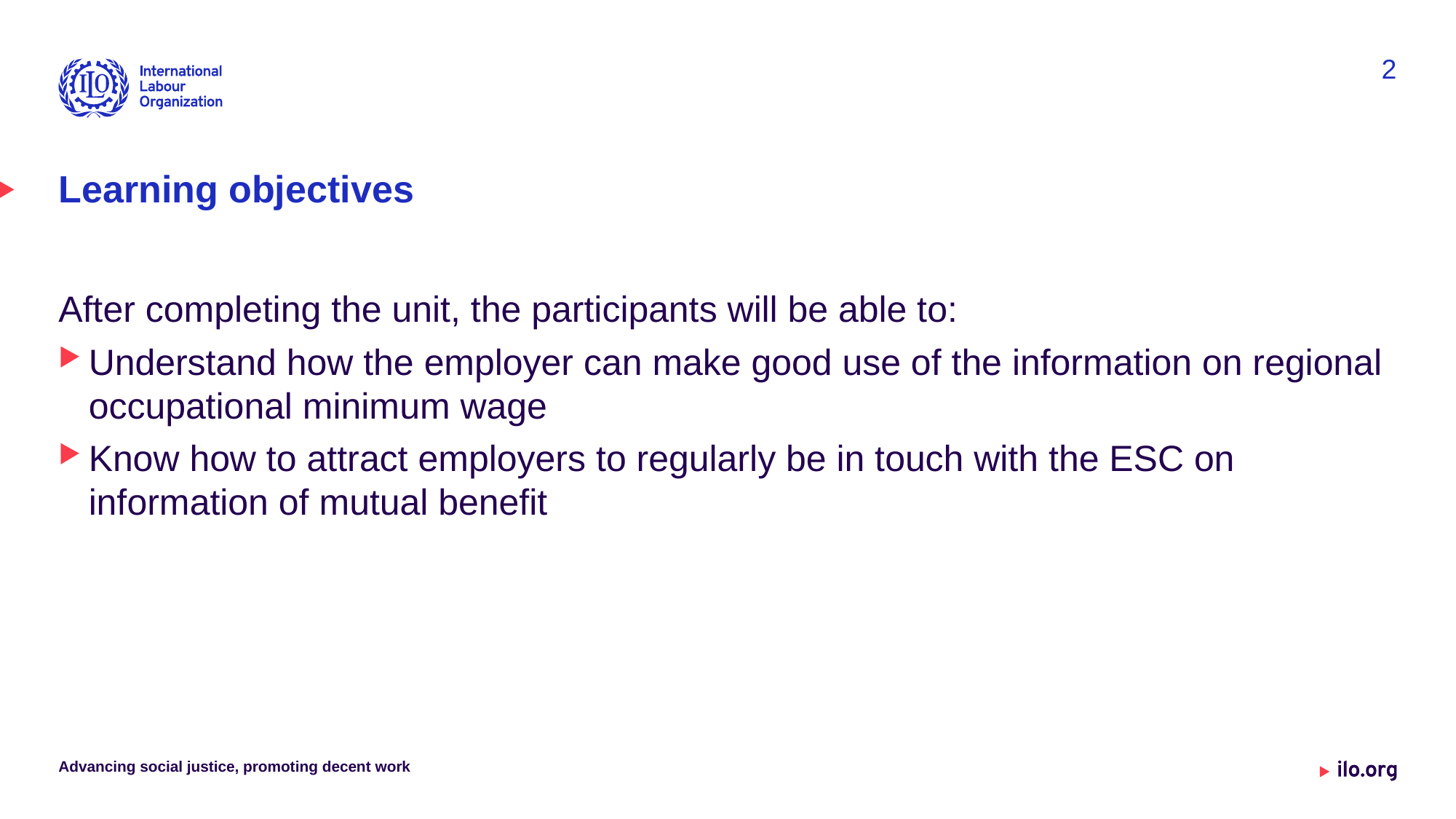

2
# Learning objectives
After completing the unit, the participants will be able to:
Understand how the employer can make good use of the information on regional occupational minimum wage
Know how to attract employers to regularly be in touch with the ESC on information of mutual benefit

Advancing social justice, promoting decent work
Date: Monday / 01 / October / 2019